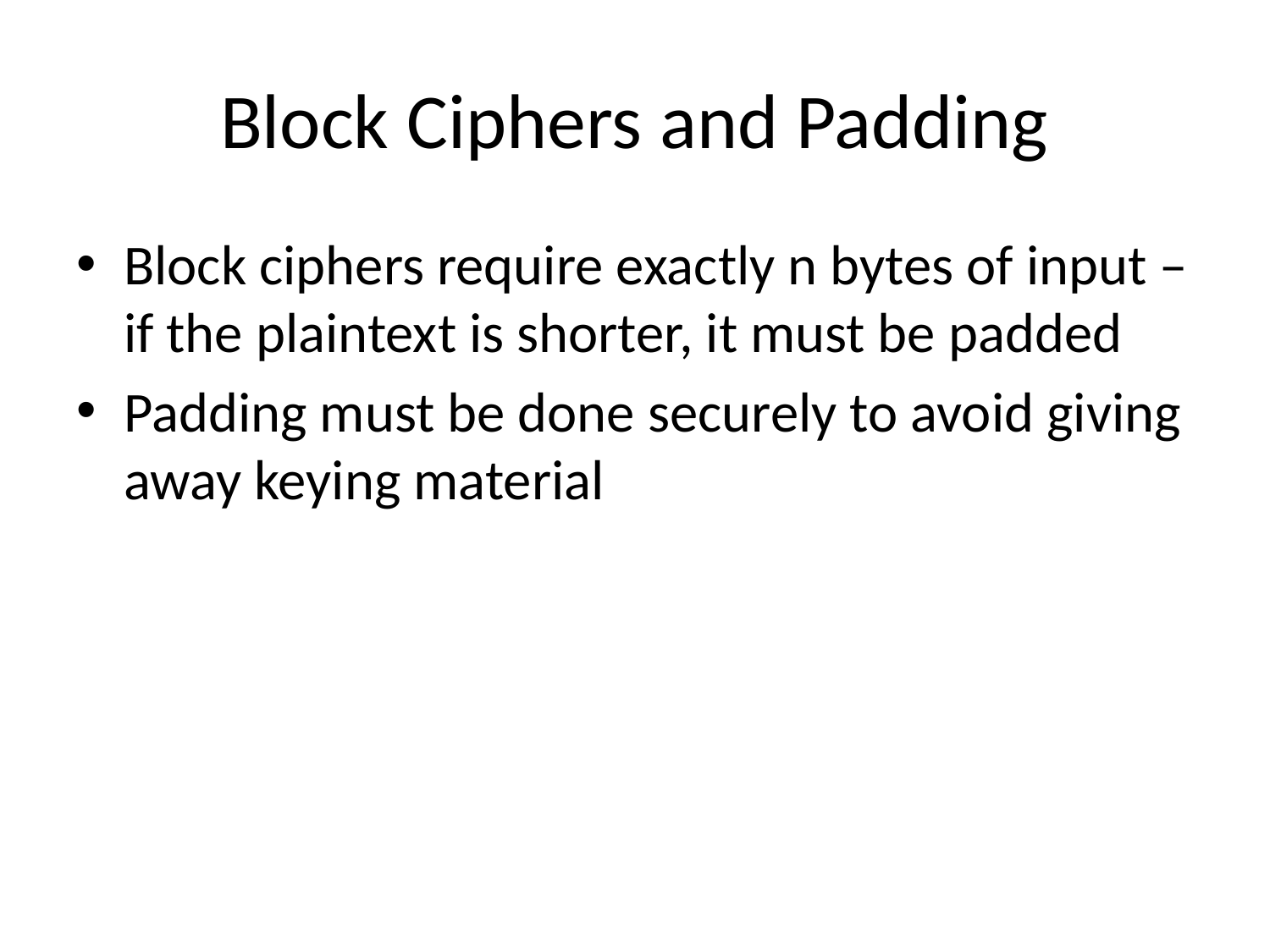

# Block Ciphers and Padding
Block ciphers require exactly n bytes of input – if the plaintext is shorter, it must be padded
Padding must be done securely to avoid giving away keying material